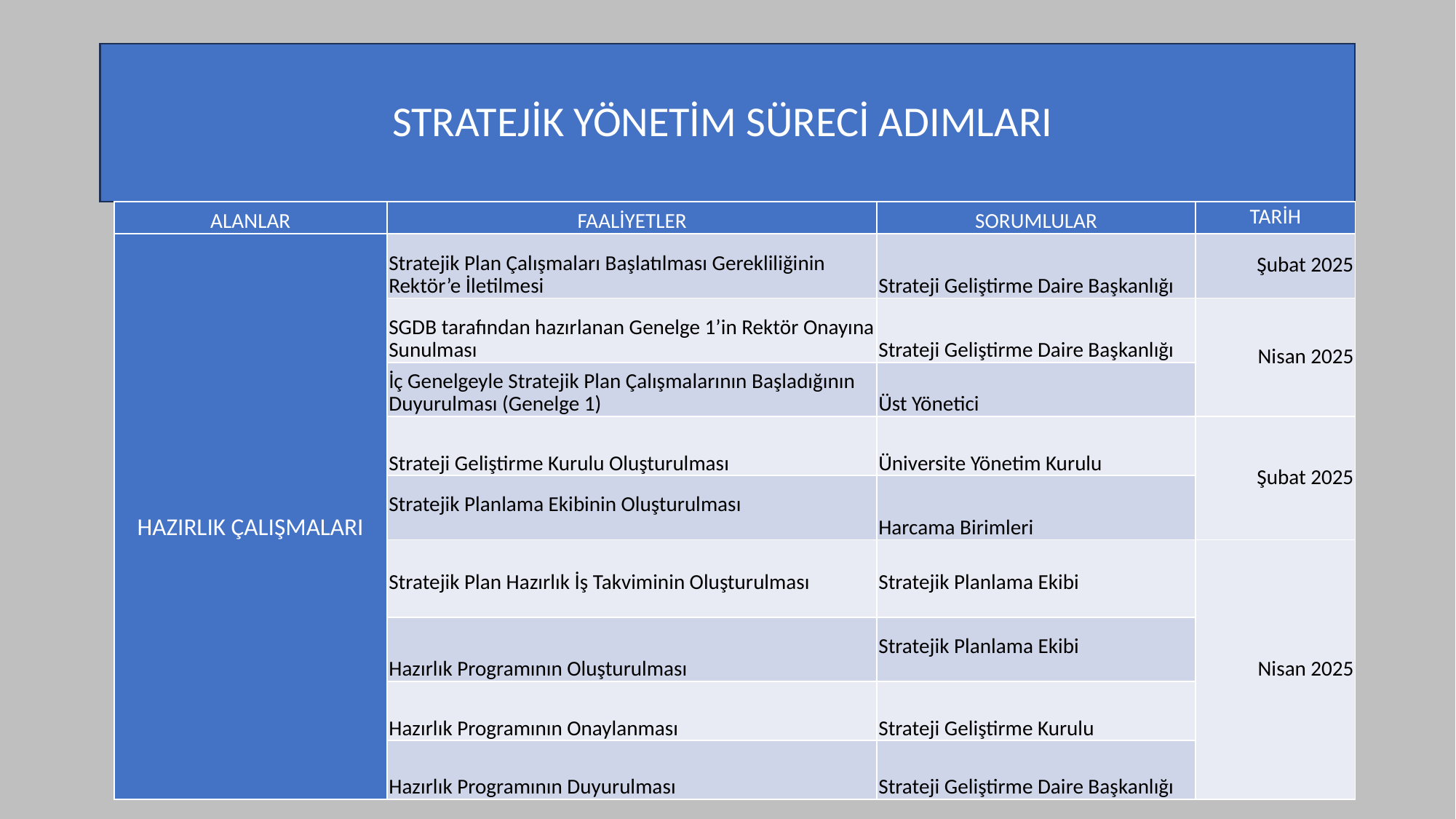

# STRATEJİK YÖNETİM SÜRECİ ADIMLARI
| ALANLAR | FAALİYETLER | SORUMLULAR | TARİH |
| --- | --- | --- | --- |
| HAZIRLIK ÇALIŞMALARI | Stratejik Plan Çalışmaları Başlatılması Gerekliliğinin Rektör’e İletilmesi | Strateji Geliştirme Daire Başkanlığı | Şubat 2025 |
|  | SGDB tarafından hazırlanan Genelge 1’in Rektör Onayına Sunulması | Strateji Geliştirme Daire Başkanlığı | Nisan 2025 |
|  | İç Genelgeyle Stratejik Plan Çalışmalarının Başladığının Duyurulması (Genelge 1) | Üst Yönetici |  |
|  | Strateji Geliştirme Kurulu Oluşturulması | Üniversite Yönetim Kurulu | Şubat 2025 |
|  | Stratejik Planlama Ekibinin Oluşturulması | Harcama Birimleri |  |
|  | Stratejik Plan Hazırlık İş Takviminin Oluşturulması | Stratejik Planlama Ekibi | Nisan 2025 |
|  | Hazırlık Programının Oluşturulması | Stratejik Planlama Ekibi |  |
|  | Hazırlık Programının Onaylanması | Strateji Geliştirme Kurulu |  |
|  | Hazırlık Programının Duyurulması | Strateji Geliştirme Daire Başkanlığı |  |